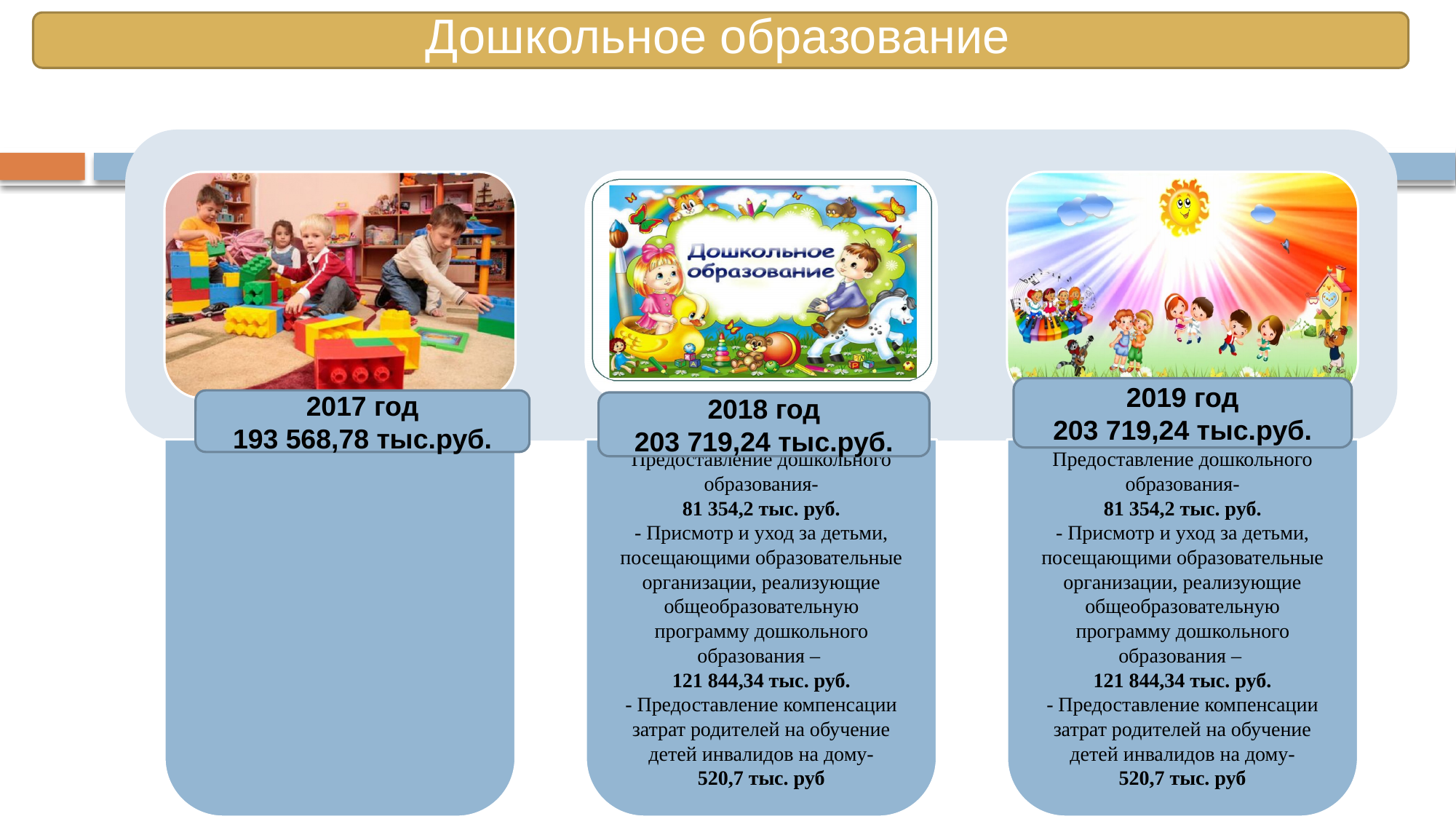

Дошкольное образование

- Предоставление дошкольного образования-
81 354,2 тыс. руб.
- Присмотр и уход за детьми, посещающими образовательные организации, реализующие общеобразовательную программу дошкольного образования –
- Предоставление компенсации затрат родителей на обучение детей инвалидов на дому-
520,7 тыс. руб
Предоставление дошкольного образования-
81 354,2 тыс. руб.
- Присмотр и уход за детьми, посещающими образовательные организации, реализующие общеобразовательную программу дошкольного образования –
121 844,34 тыс. руб.
- Предоставление компенсации затрат родителей на обучение детей инвалидов на дому-
520,7 тыс. руб
Предоставление дошкольного образования-
81 354,2 тыс. руб.
- Присмотр и уход за детьми, посещающими образовательные организации, реализующие общеобразовательную программу дошкольного образования –
121 844,34 тыс. руб.
- Предоставление компенсации затрат родителей на обучение детей инвалидов на дому-
520,7 тыс. руб

2019 год
203 719,24 тыс.руб.

2017 год
193 568,78 тыс.руб.
2018 год
203 719,24 тыс.руб.